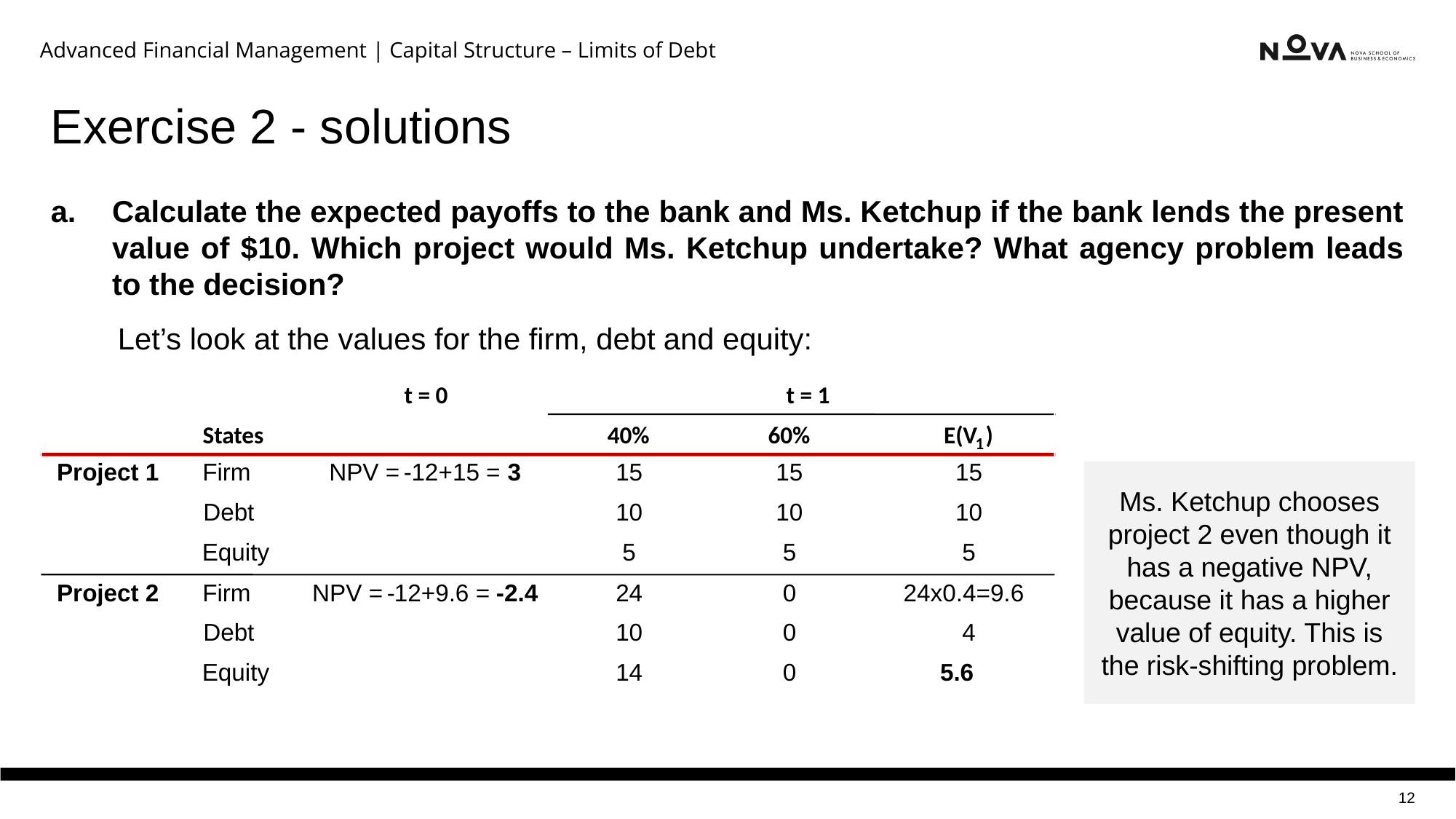

Advanced Financial Management | Capital Structure – Limits of Debt
# Exercise 2 - solutions
Calculate the expected payoffs to the bank and Ms. Ketchup if the bank lends the present value of $10. Which project would Ms. Ketchup undertake? What agency problem leads to the decision?
        Let’s look at the values for the firm, debt and equity:

t = 0
t = 1

States
40%
60%
E(V
)
1

Project 1
Firm

Debt

Equity

NPV =
-
12+15 =
3

15
15
15
Ms. Ketchup chooses project 2 even though it has a negative NPV, because it has a higher value of equity. This is the risk-shifting problem.

10
10
10

5
5
5

Project 2
Firm

Debt

Equity

NPV =
-
12+9.6 =
-
2.4

24
0

24x0.4=9.6

10
0
4

14
0
5.6